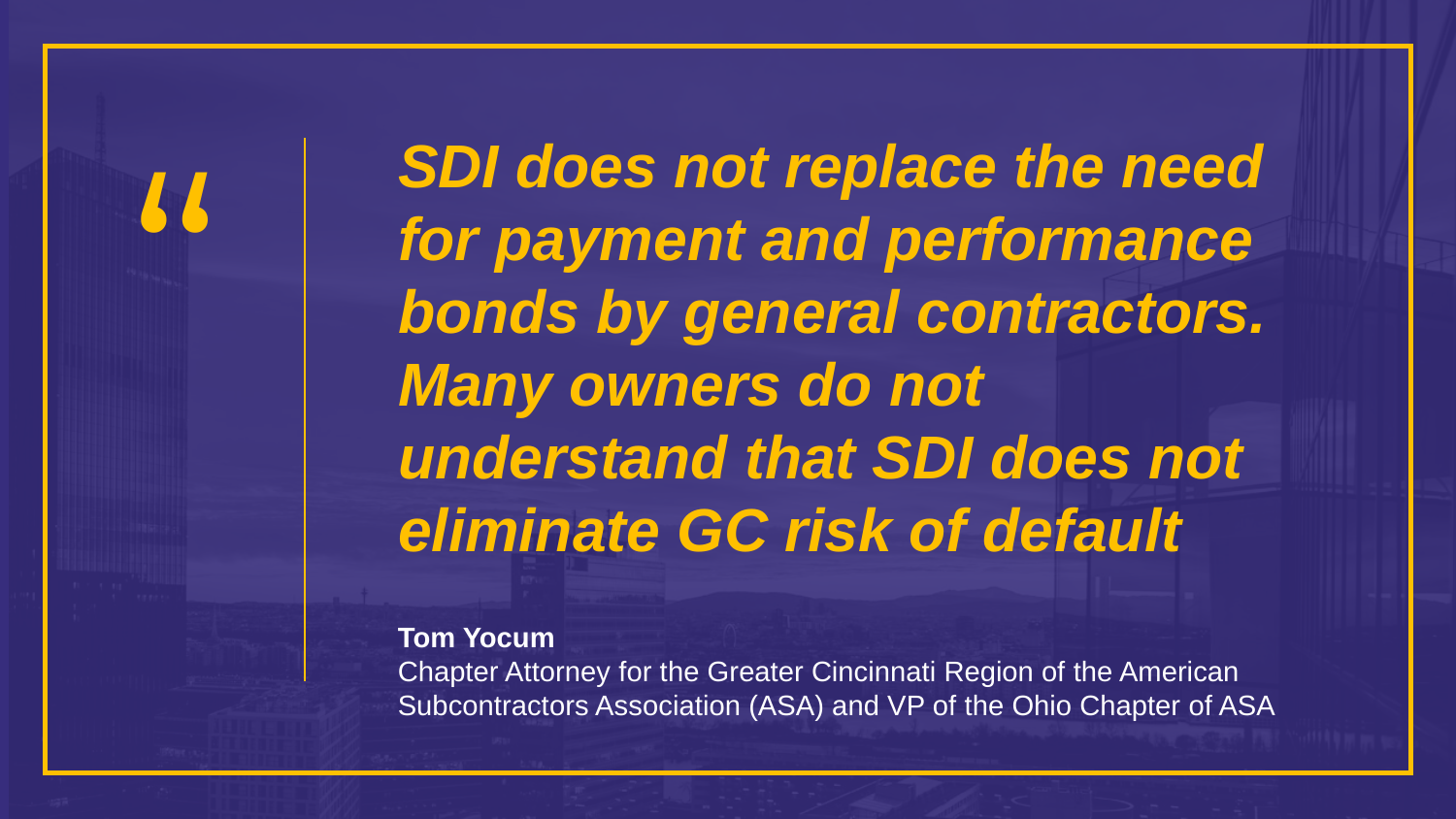

“
SDI does not replace the need for payment and performance bonds by general contractors. Many owners do not understand that SDI does not eliminate GC risk of default
Tom Yocum
Chapter Attorney for the Greater Cincinnati Region of the American Subcontractors Association (ASA) and VP of the Ohio Chapter of ASA